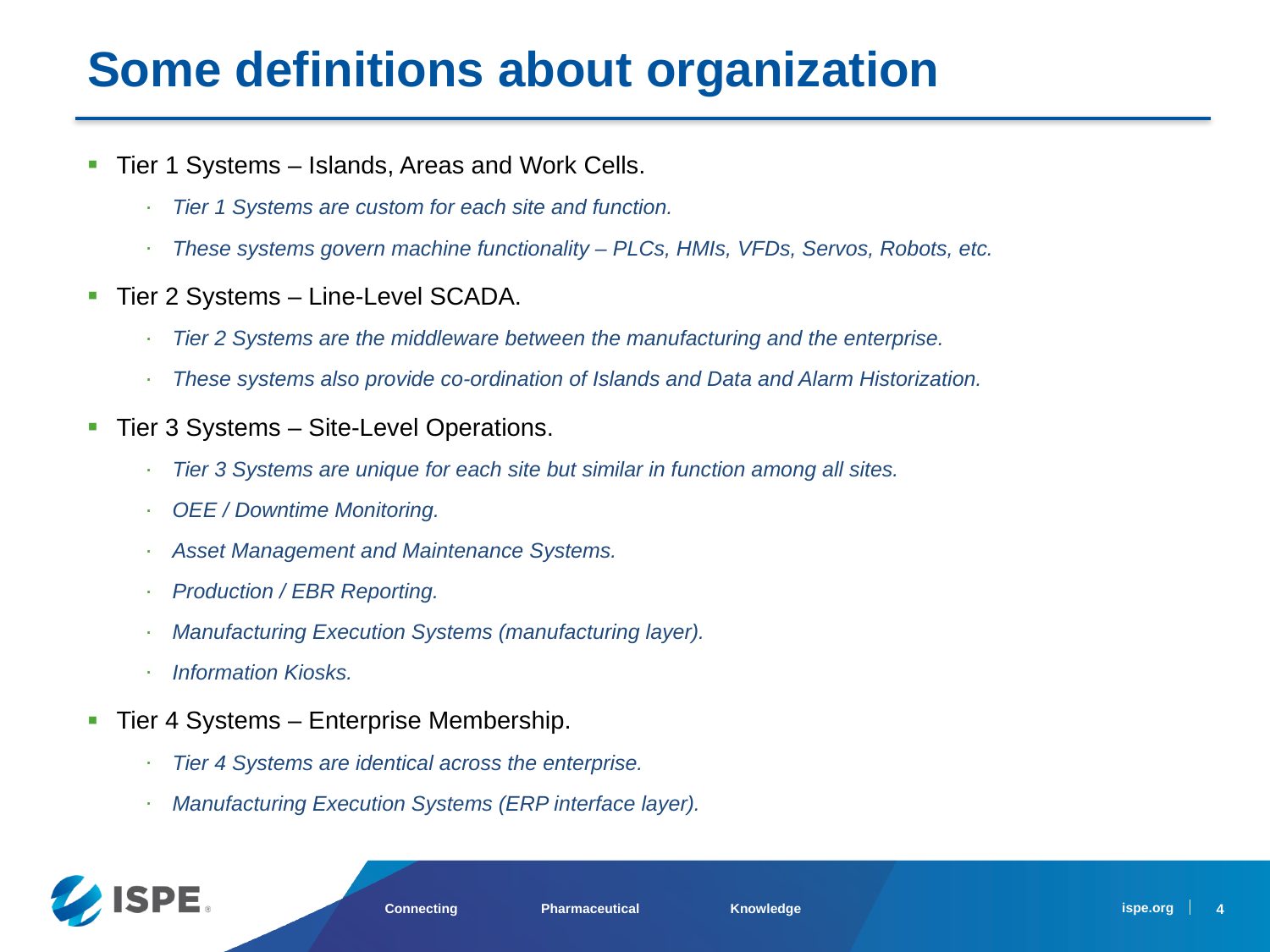

Some definitions about organization
Tier 1 Systems – Islands, Areas and Work Cells.
Tier 1 Systems are custom for each site and function.
These systems govern machine functionality – PLCs, HMIs, VFDs, Servos, Robots, etc.
Tier 2 Systems – Line-Level SCADA.
Tier 2 Systems are the middleware between the manufacturing and the enterprise.
These systems also provide co-ordination of Islands and Data and Alarm Historization.
Tier 3 Systems – Site-Level Operations.
Tier 3 Systems are unique for each site but similar in function among all sites.
OEE / Downtime Monitoring.
Asset Management and Maintenance Systems.
Production / EBR Reporting.
Manufacturing Execution Systems (manufacturing layer).
Information Kiosks.
Tier 4 Systems – Enterprise Membership.
Tier 4 Systems are identical across the enterprise.
Manufacturing Execution Systems (ERP interface layer).
4